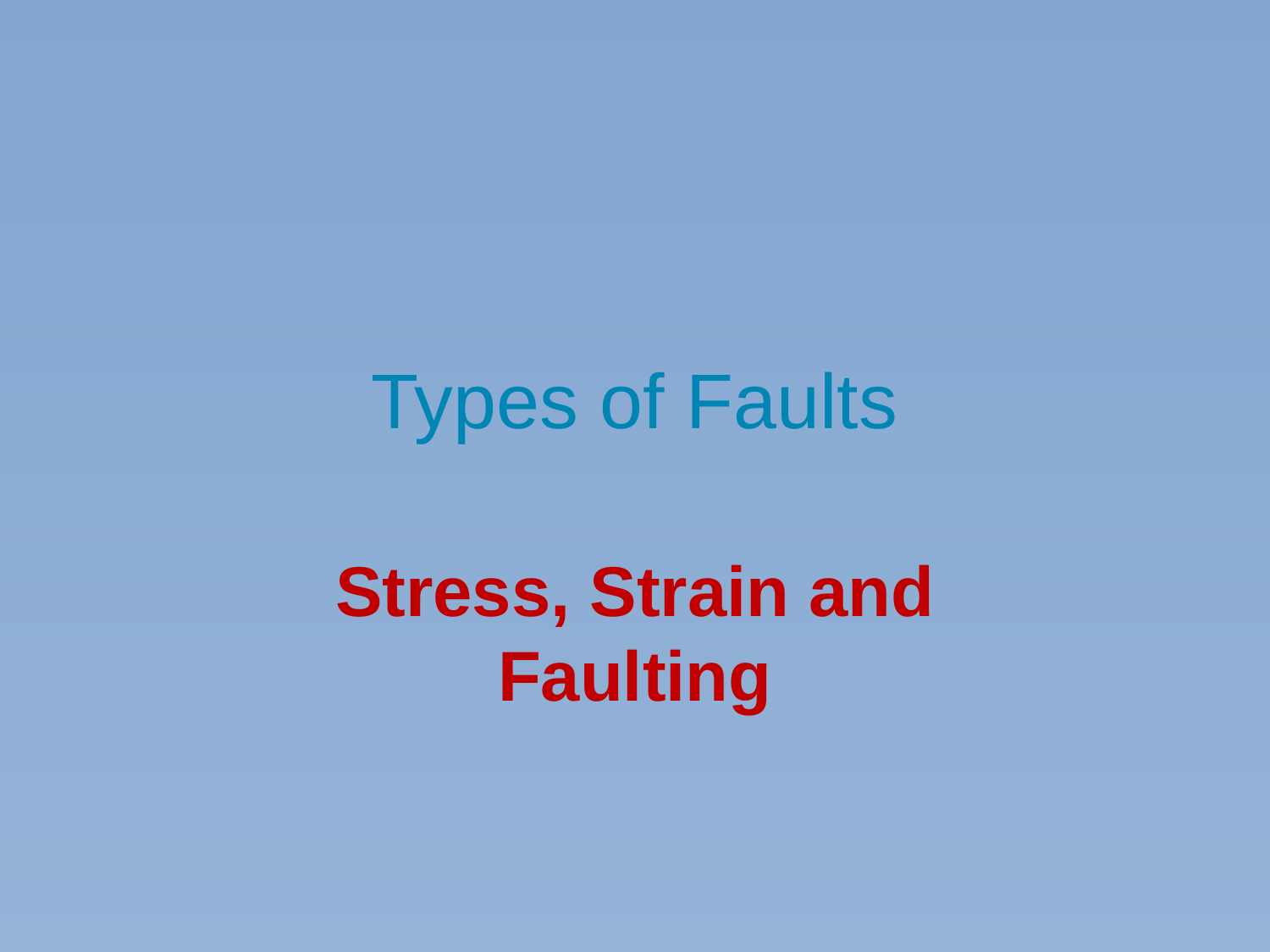

# Types of Faults
Stress, Strain and Faulting